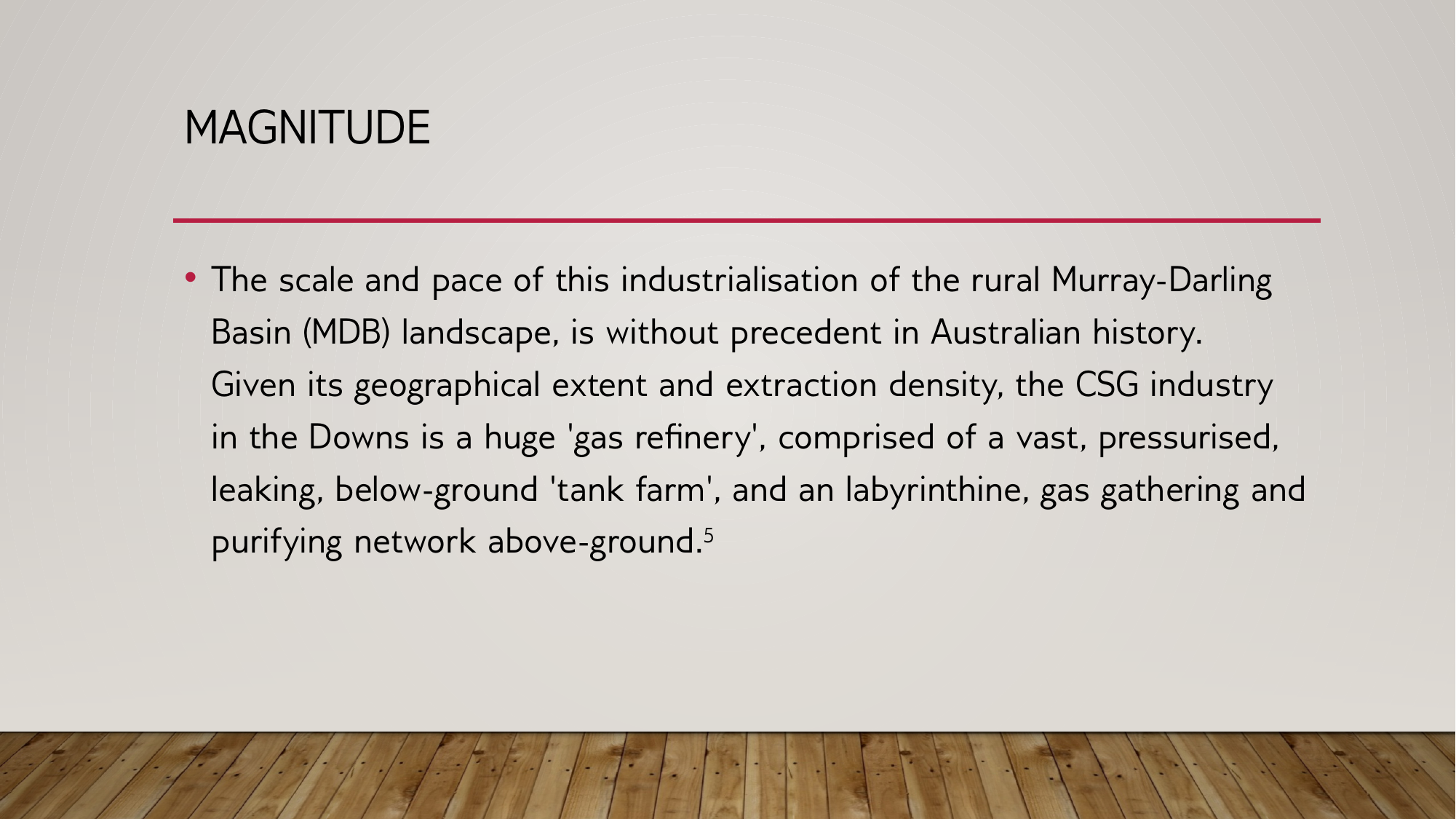

# magnitude
The scale and pace of this industrialisation of the rural Murray-Darling Basin (MDB) landscape, is without precedent in Australian history.  Given its geographical extent and extraction density, the CSG industry in the Downs is a huge 'gas refinery', comprised of a vast, pressurised, leaking, below-ground 'tank farm', and an labyrinthine, gas gathering and purifying network above-ground.5